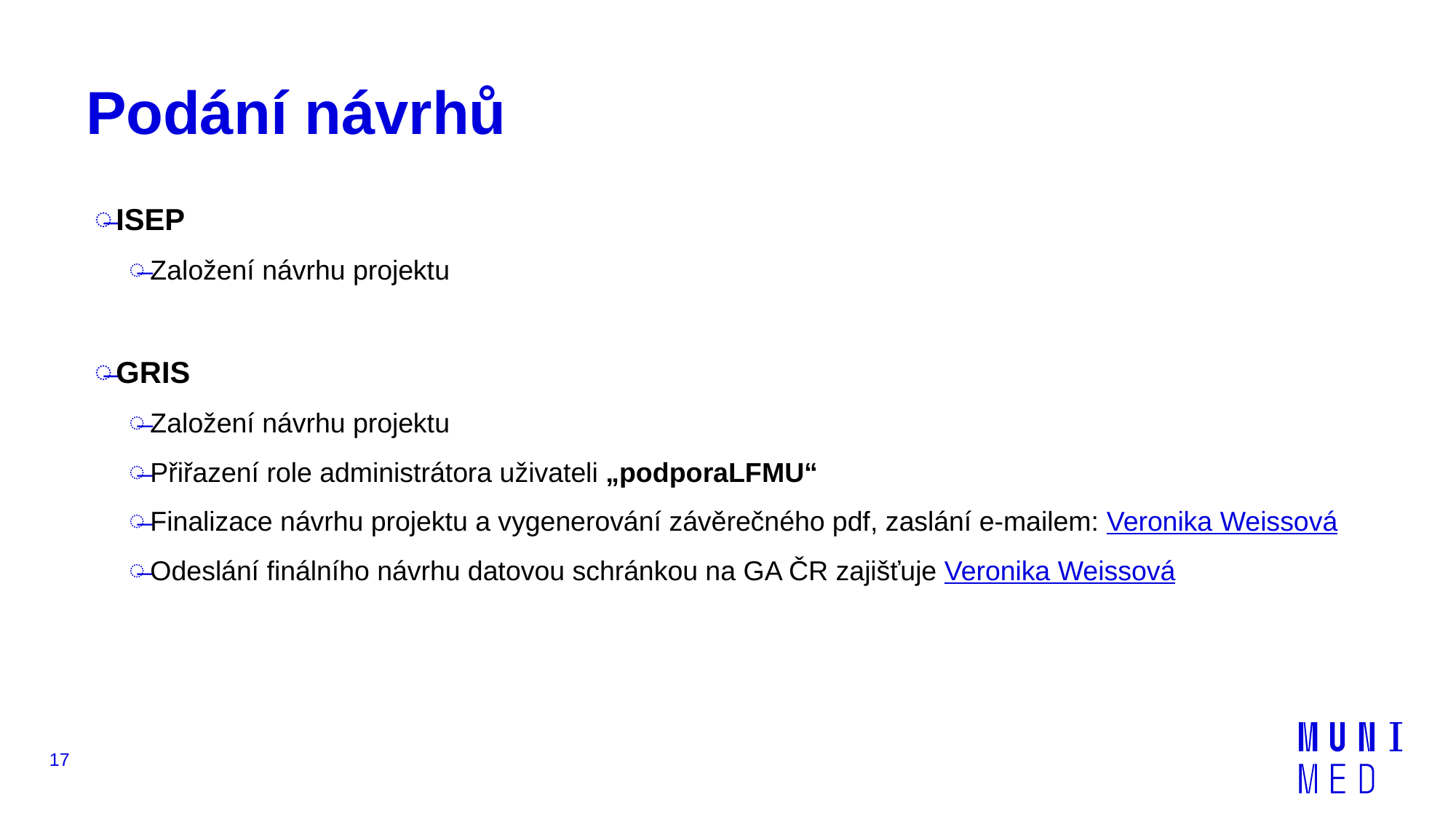

# Podání návrhů
ISEP
Založení návrhu projektu

GRIS
Založení návrhu projektu
Přiřazení role administrátora uživateli „podporaLFMU“
Finalizace návrhu projektu a vygenerování závěrečného pdf, zaslání e-mailem: Veronika Weissová
Odeslání finálního návrhu datovou schránkou na GA ČR zajišťuje Veronika Weissová

17